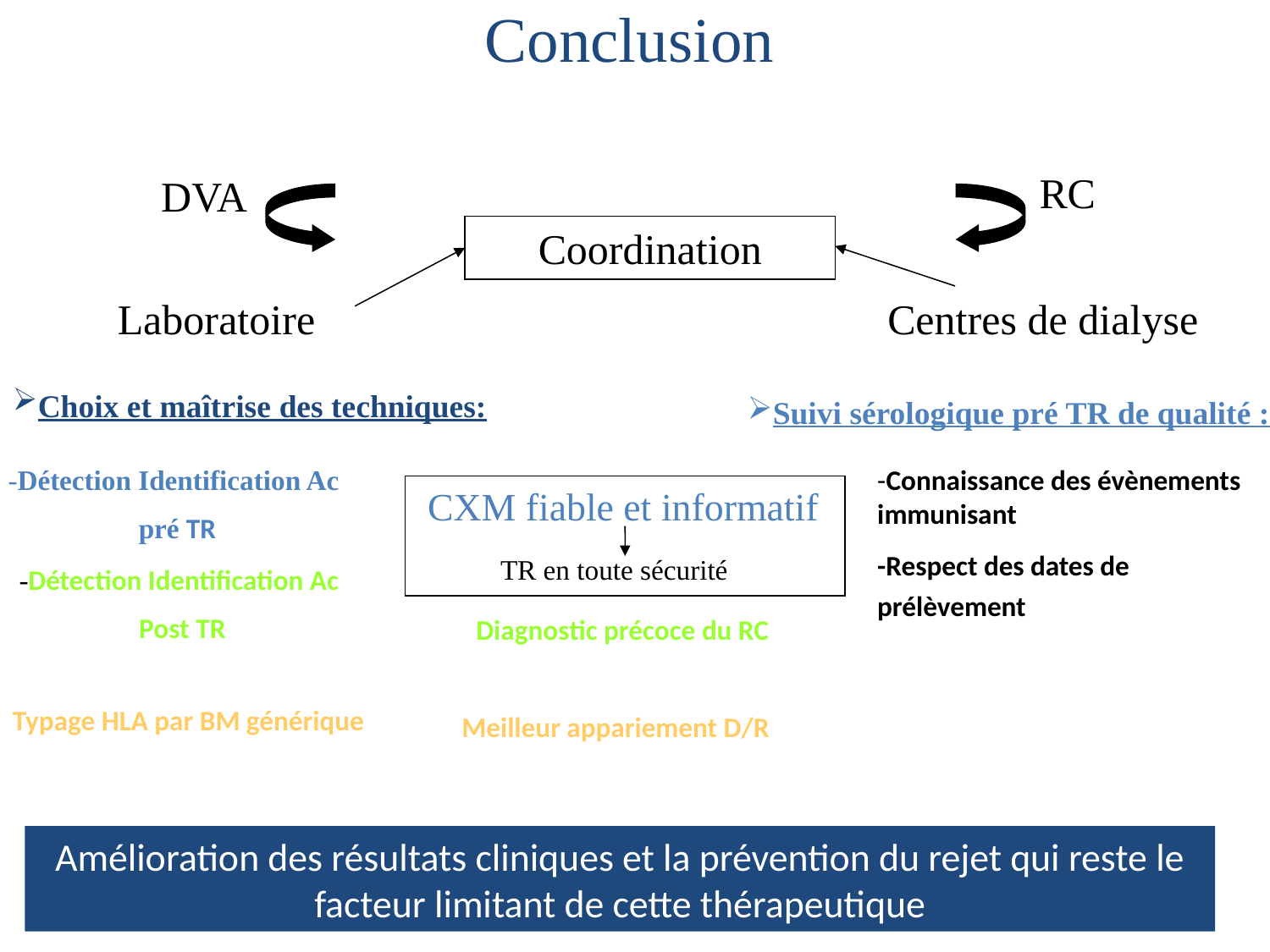

Conclusion
RC

DVA

Coordination

Laboratoire
Centres de dialyse
Choix et maîtrise des techniques:

Suivi sérologique pré TR de qualité :

-Connaissance des évènements immunisant
-Respect des dates de prélèvement

-Détection Identification Ac
pré TR

CXM fiable et informatif

TR en toute sécurité
-Détection Identification Ac
Post TR

 Diagnostic précoce du RC
Typage HLA par BM générique
Meilleur appariement D/R
Amélioration des résultats cliniques et la prévention du rejet qui reste le facteur limitant de cette thérapeutique